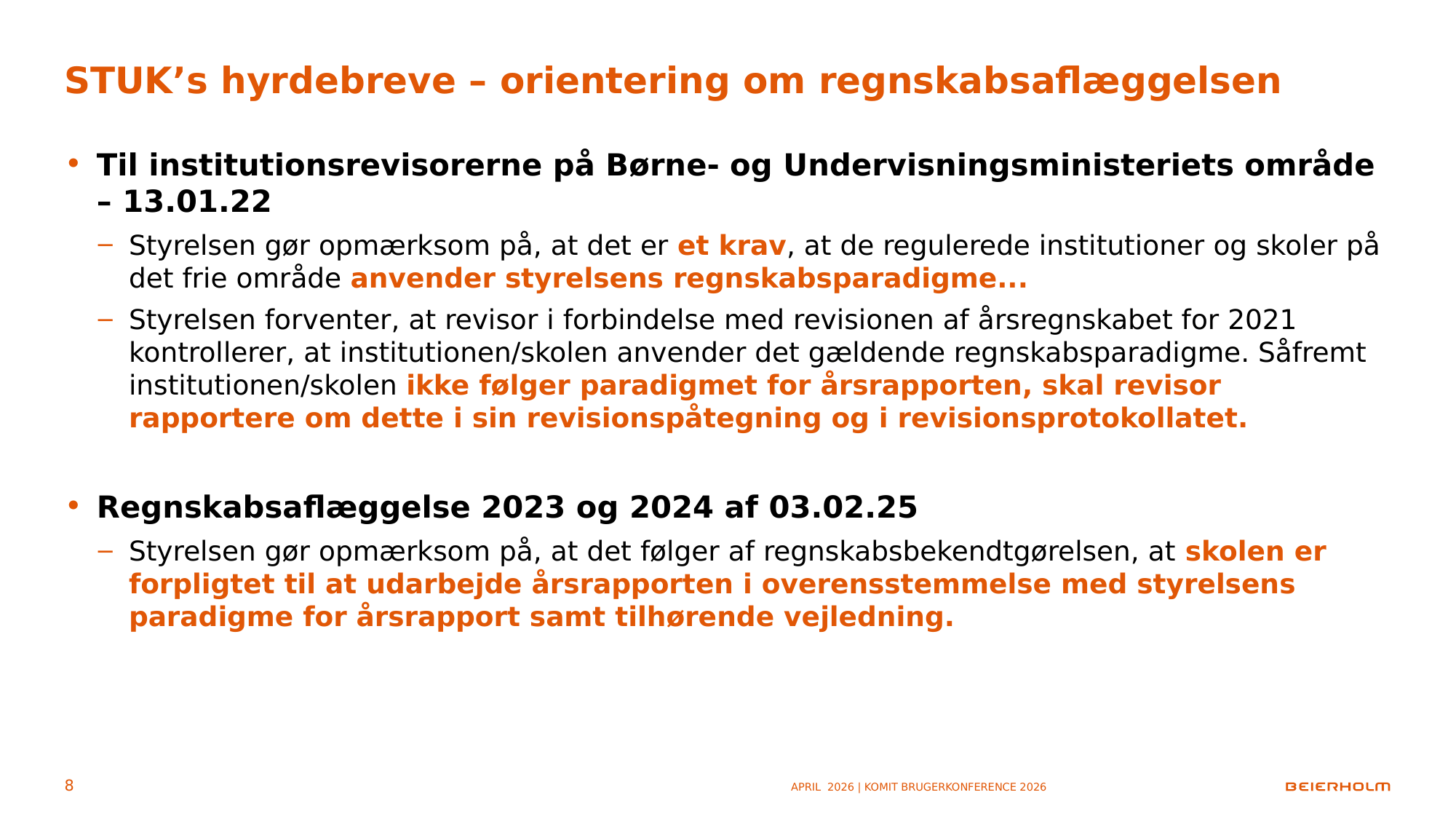

# STUK’s hyrdebreve – orientering om regnskabsaflæggelsen
Til institutionsrevisorerne på Børne- og Undervisningsministeriets område – 13.01.22
Styrelsen gør opmærksom på, at det er et krav, at de regulerede institutioner og skoler på det frie område anvender styrelsens regnskabsparadigme...
Styrelsen forventer, at revisor i forbindelse med revisionen af årsregnskabet for 2021 kontrollerer, at institutionen/skolen anvender det gældende regnskabsparadigme. Såfremt institutionen/skolen ikke følger paradigmet for årsrapporten, skal revisor rapportere om dette i sin revisionspåtegning og i revisionsprotokollatet.

Regnskabsaflæggelse 2023 og 2024 af 03.02.25
Styrelsen gør opmærksom på, at det følger af regnskabsbekendtgørelsen, at skolen er forpligtet til at udarbejde årsrapporten i overensstemmelse med styrelsens paradigme for årsrapport samt tilhørende vejledning.

April  2026 | KOMiT Brugerkonference 2026
8